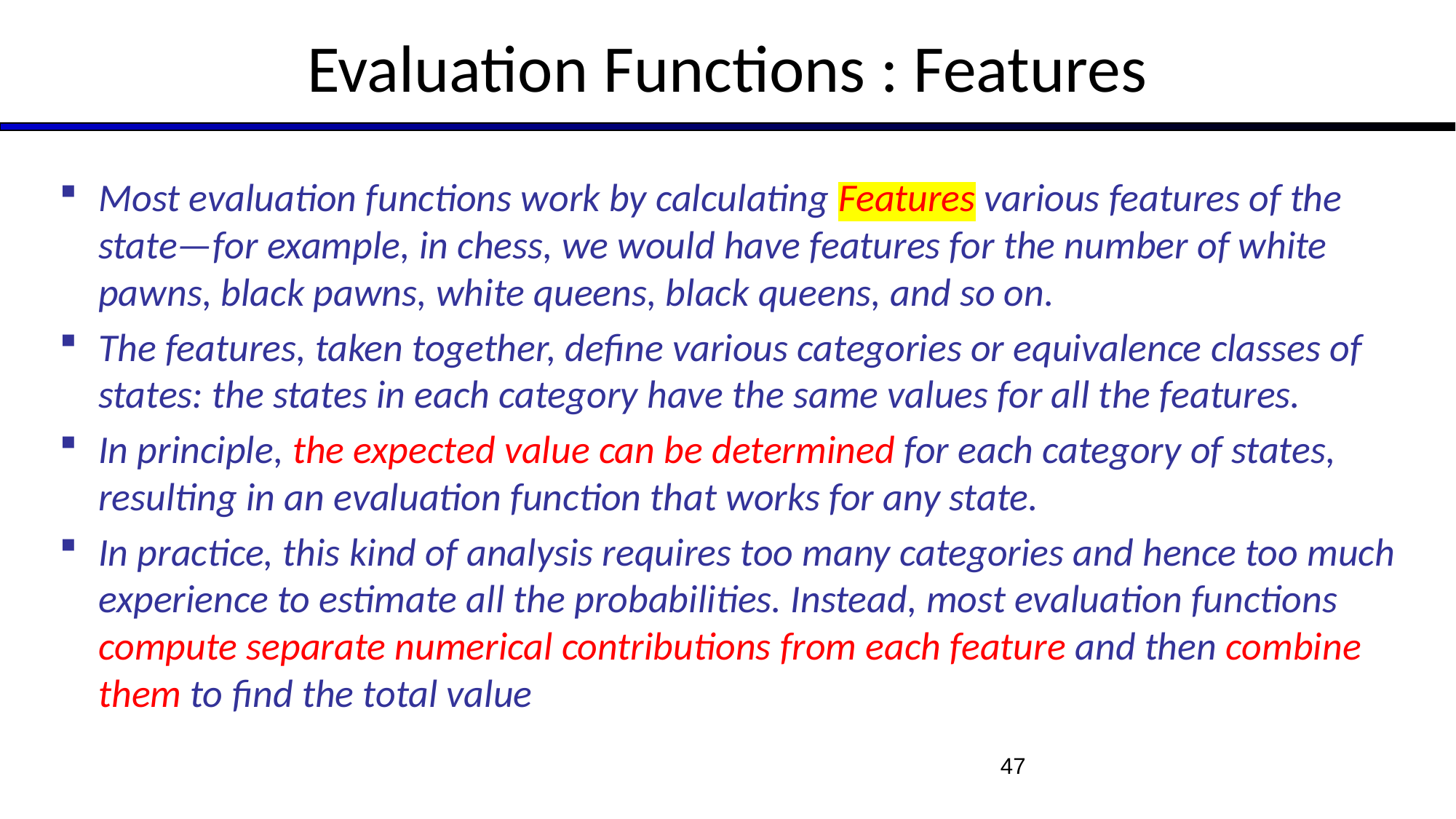

# Evaluation Functions : Features
Most evaluation functions work by calculating Features various features of the state—for example, in chess, we would have features for the number of white pawns, black pawns, white queens, black queens, and so on.
The features, taken together, define various categories or equivalence classes of states: the states in each category have the same values for all the features.
In principle, the expected value can be determined for each category of states, resulting in an evaluation function that works for any state.
In practice, this kind of analysis requires too many categories and hence too much experience to estimate all the probabilities. Instead, most evaluation functions compute separate numerical contributions from each feature and then combine them to find the total value

47